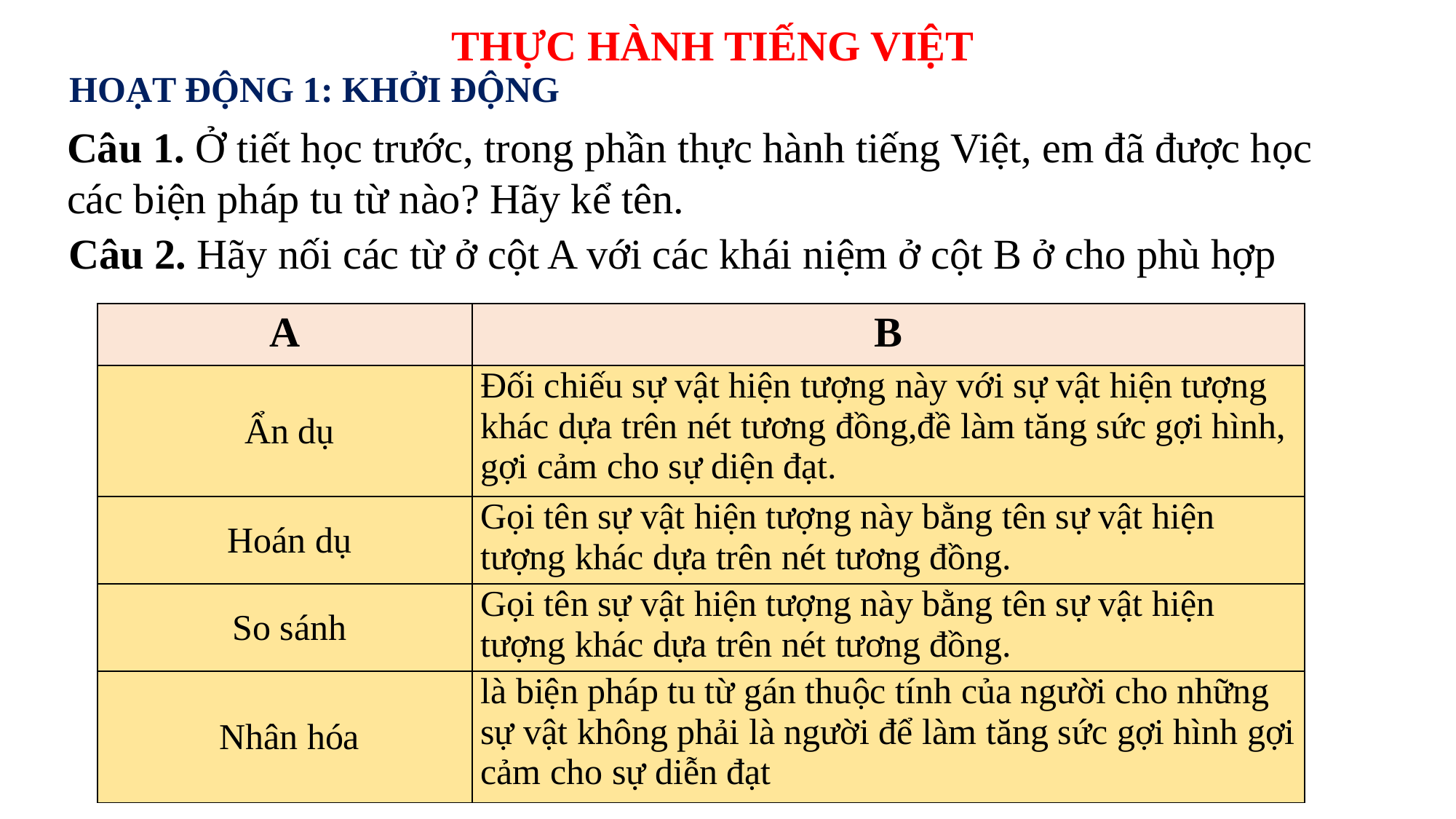

THỰC HÀNH TIẾNG VIỆT
HOẠT ĐỘNG 1: KHỞI ĐỘNG
Câu 1. Ở tiết học trước, trong phần thực hành tiếng Việt, em đã được học các biện pháp tu từ nào? Hãy kể tên.
Câu 2. Hãy nối các từ ở cột A với các khái niệm ở cột B ở cho phù hợp
| A | B |
| --- | --- |
| Ẩn dụ | Đối chiếu sự vật hiện tượng này với sự vật hiện tượng khác dựa trên nét tương đồng,đề làm tăng sức gợi hình, gợi cảm cho sự diện đạt. |
| Hoán dụ | Gọi tên sự vật hiện tượng này bằng tên sự vật hiện tượng khác dựa trên nét tương đồng. |
| So sánh | Gọi tên sự vật hiện tượng này bằng tên sự vật hiện tượng khác dựa trên nét tương đồng. |
| Nhân hóa | là biện pháp tu từ gán thuộc tính của người cho những sự vật không phải là người để làm tăng sức gợi hình gợi cảm cho sự diễn đạt |